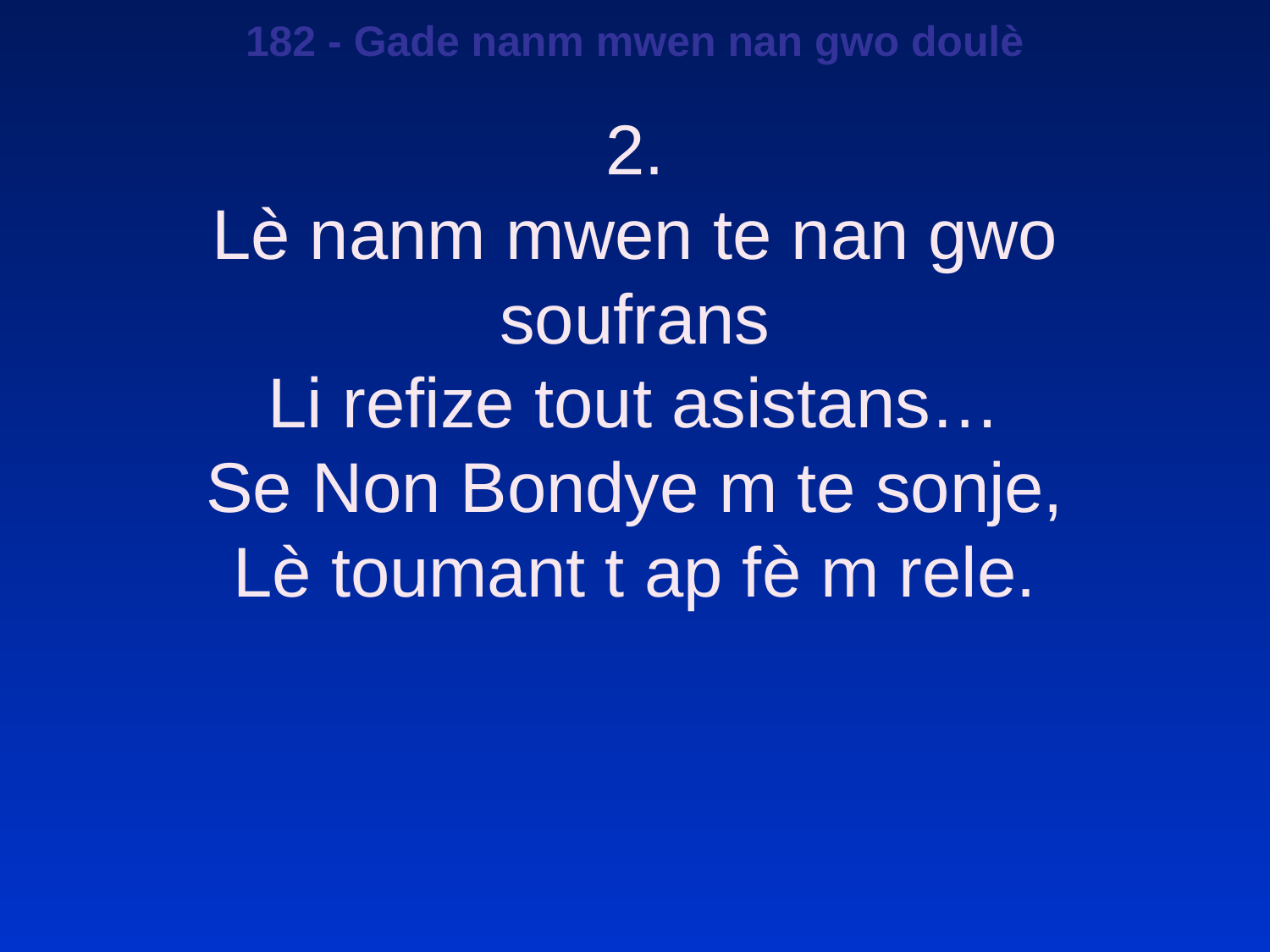

182 - Gade nanm mwen nan gwo doulè
2.
Lè nanm mwen te nan gwo soufrans
Li refize tout asistans…
Se Non Bondye m te sonje,
Lè toumant t ap fè m rele.